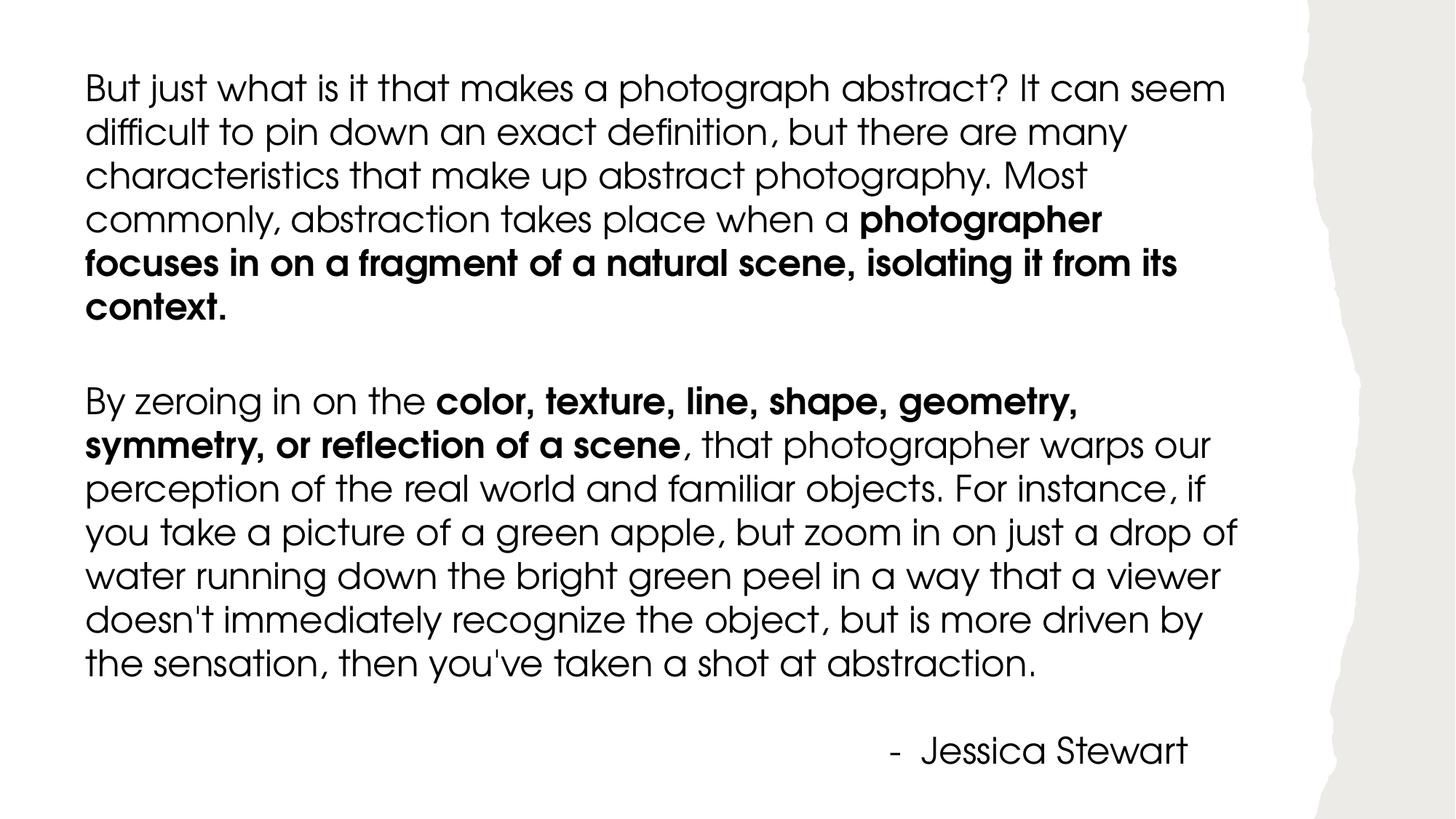

But just what is it that makes a photograph abstract? It can seem difficult to pin down an exact definition, but there are many characteristics that make up abstract photography. Most commonly, abstraction takes place when a photographer focuses in on a fragment of a natural scene, isolating it from its context.

By zeroing in on the color, texture, line, shape, geometry, symmetry, or reflection of a scene, that photographer warps our perception of the real world and familiar objects. For instance, if you take a picture of a green apple, but zoom in on just a drop of water running down the bright green peel in a way that a viewer doesn't immediately recognize the object, but is more driven by the sensation, then you've taken a shot at abstraction.

							    -  Jessica Stewart